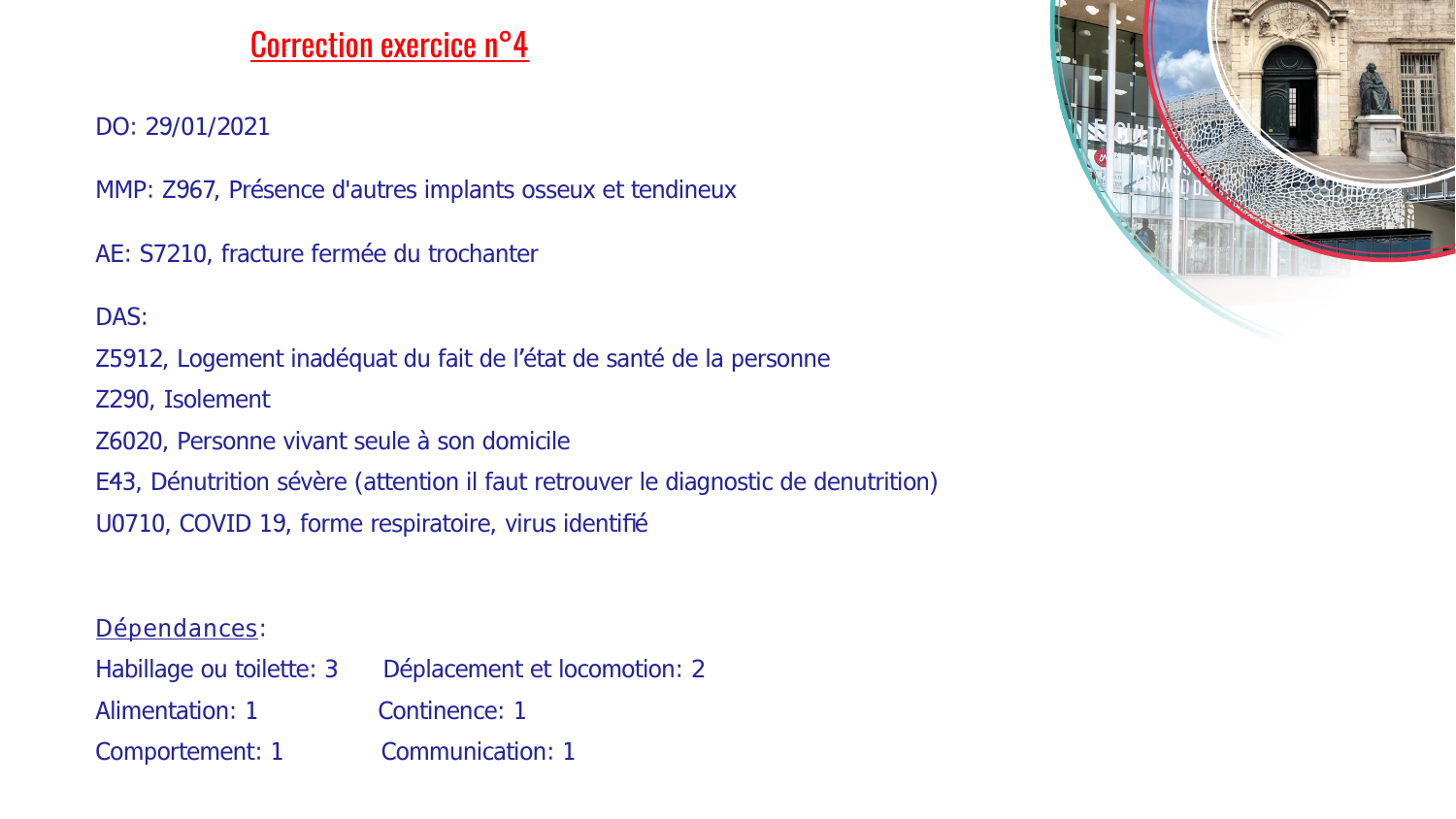

# Correction exercice n°4
DO: 29/01/2021
MMP: Z967, Présence d'autres implants osseux et tendineux
AE: S7210, fracture fermée du trochanter
DAS:
Z5912, Logement inadéquat du fait de l’état de santé de la personne
Z290, Isolement
Z6020, Personne vivant seule à son domicile
E43, Dénutrition sévère (attention il faut retrouver le diagnostic de denutrition)
U0710, COVID 19, forme respiratoire, virus identifié

Dépendances:
Habillage ou toilette: 3      Déplacement et locomotion: 2
Alimentation: 1                Continence: 1
Comportement: 1             Communication: 1